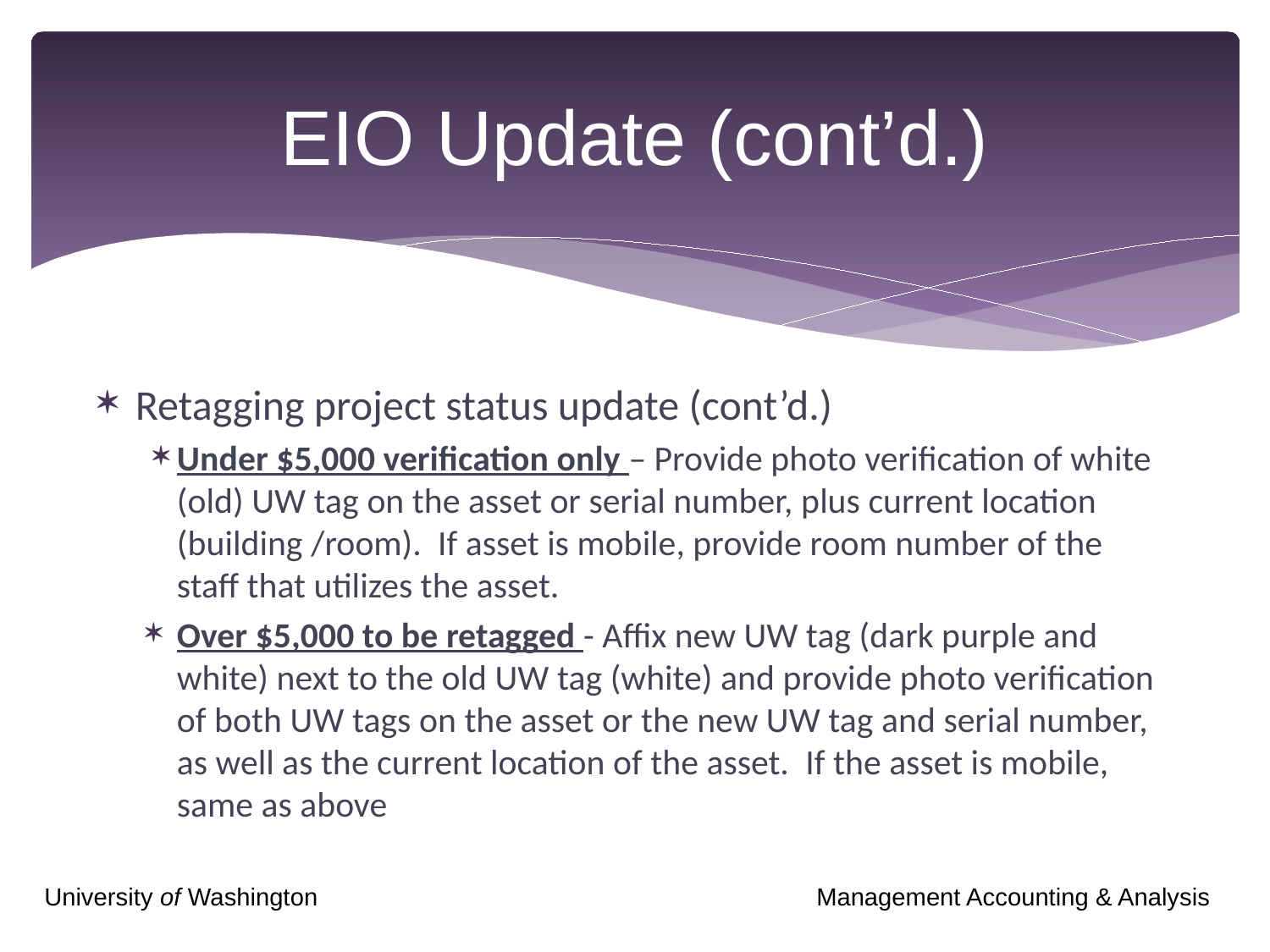

# EIO Update (cont’d.)
Retagging project status update (cont’d.)
Under $5,000 verification only – Provide photo verification of white (old) UW tag on the asset or serial number, plus current location (building /room).  If asset is mobile, provide room number of the staff that utilizes the asset.
Over $5,000 to be retagged - Affix new UW tag (dark purple and white) next to the old UW tag (white) and provide photo verification of both UW tags on the asset or the new UW tag and serial number, as well as the current location of the asset.  If the asset is mobile, same as above

University of Washington	Management Accounting & Analysis